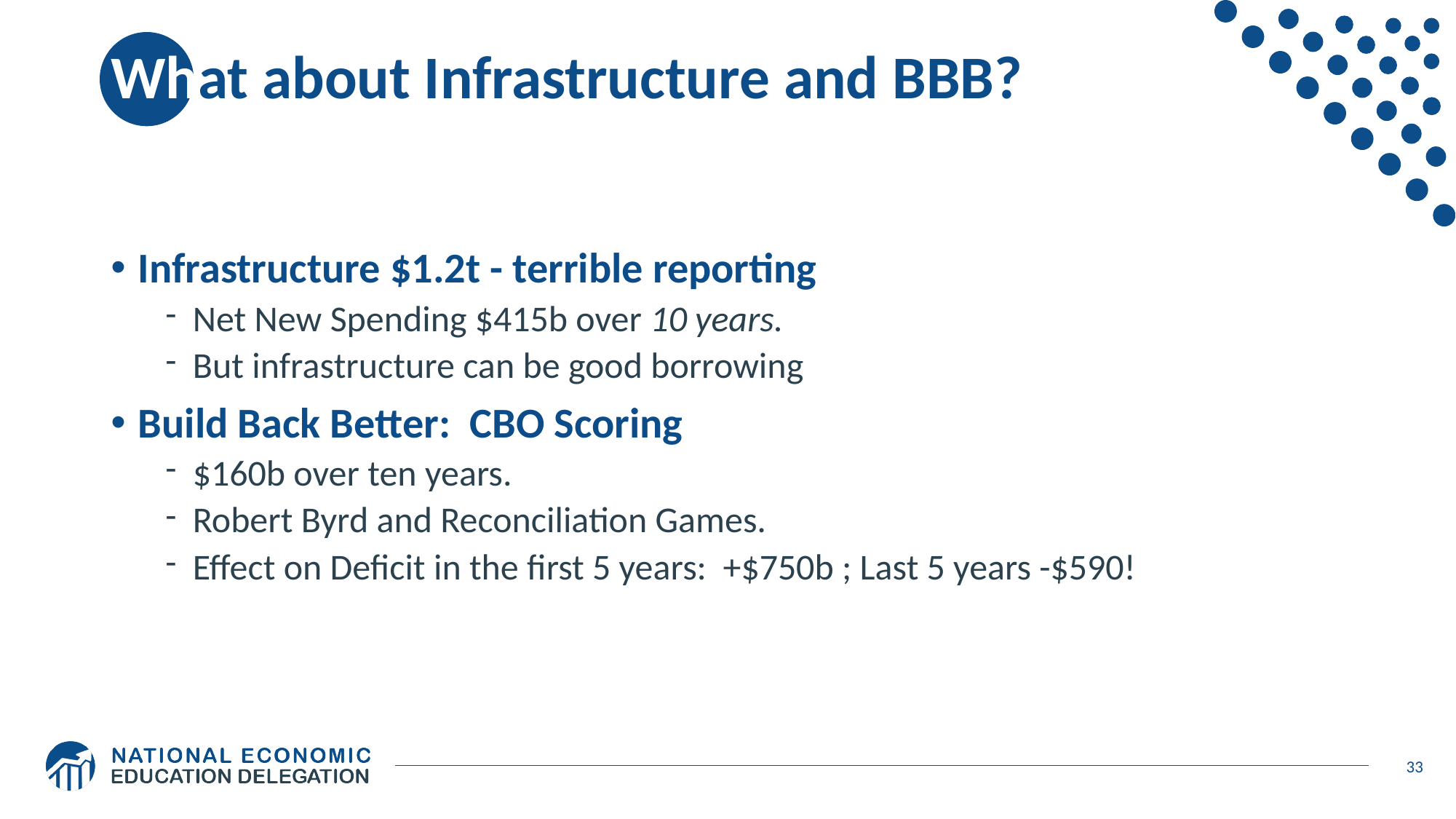

# What about Infrastructure and BBB?
Infrastructure $1.2t - terrible reporting
Net New Spending $415b over 10 years.
But infrastructure can be good borrowing
Build Back Better:  CBO Scoring
$160b over ten years.
Robert Byrd and Reconciliation Games.
Effect on Deficit in the first 5 years:  +$750b ; Last 5 years -$590!

33